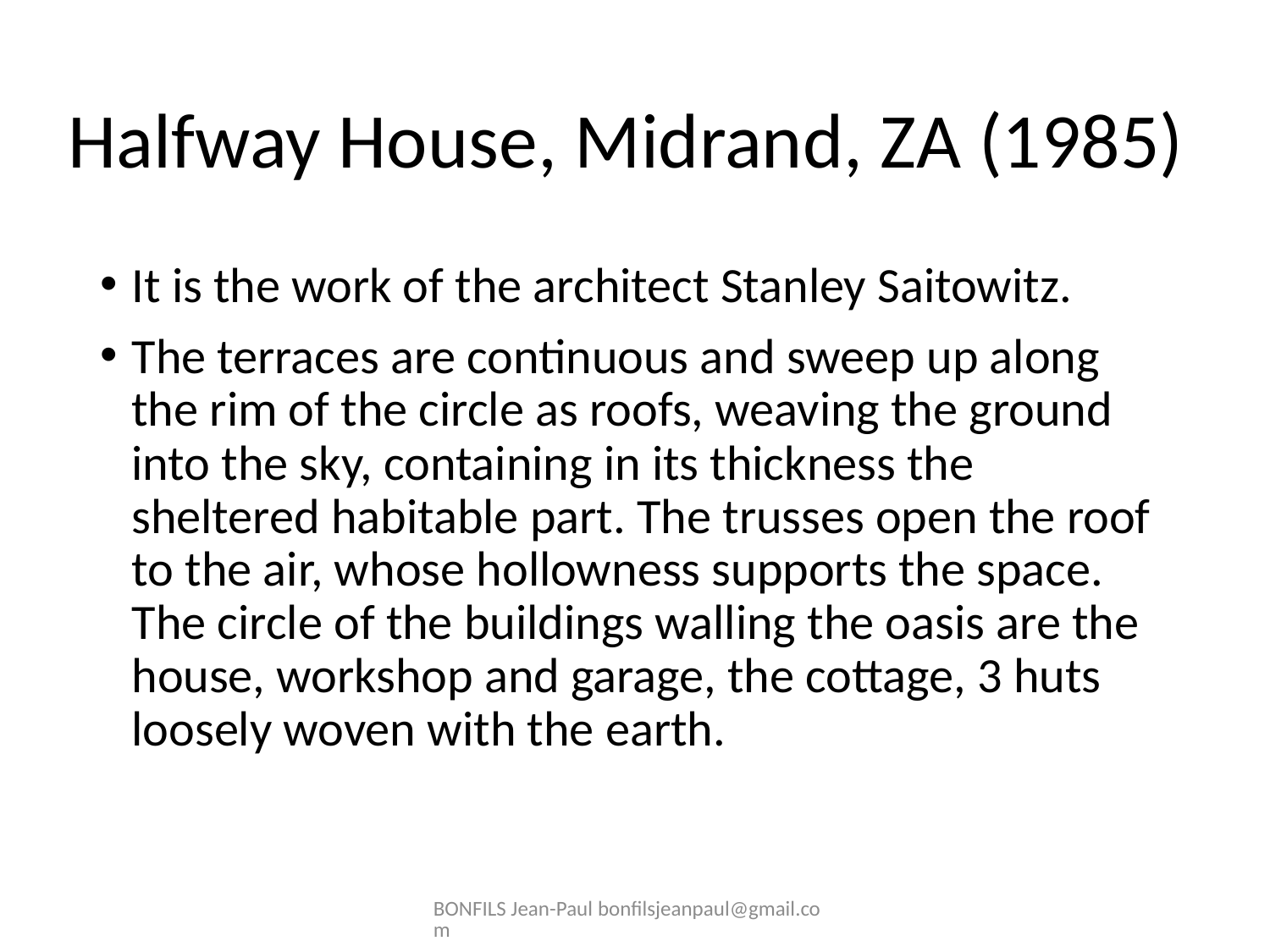

# Halfway House, Midrand, ZA (1985)
It is the work of the architect Stanley Saitowitz.
The terraces are continuous and sweep up along the rim of the circle as roofs, weaving the ground into the sky, containing in its thickness the sheltered habitable part. The trusses open the roof to the air, whose hollowness supports the space. The circle of the buildings walling the oasis are the house, workshop and garage, the cottage, 3 huts loosely woven with the earth.
BONFILS Jean-Paul bonfilsjeanpaul@gmail.com